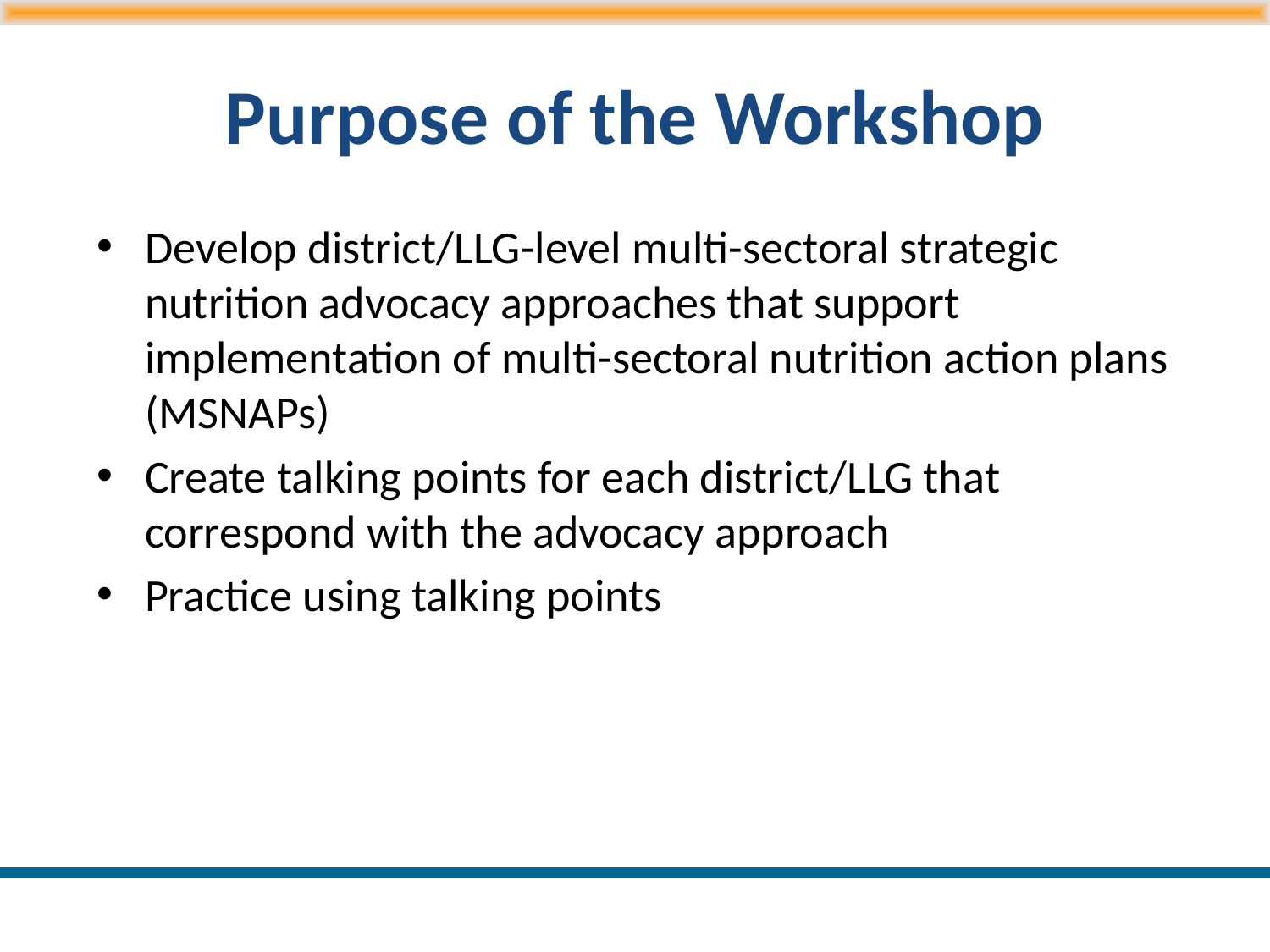

# Purpose of the Workshop
Develop district/LLG-level multi-sectoral strategic nutrition advocacy approaches that support implementation of multi-sectoral nutrition action plans (MSNAPs)
Create talking points for each district/LLG that correspond with the advocacy approach
Practice using talking points